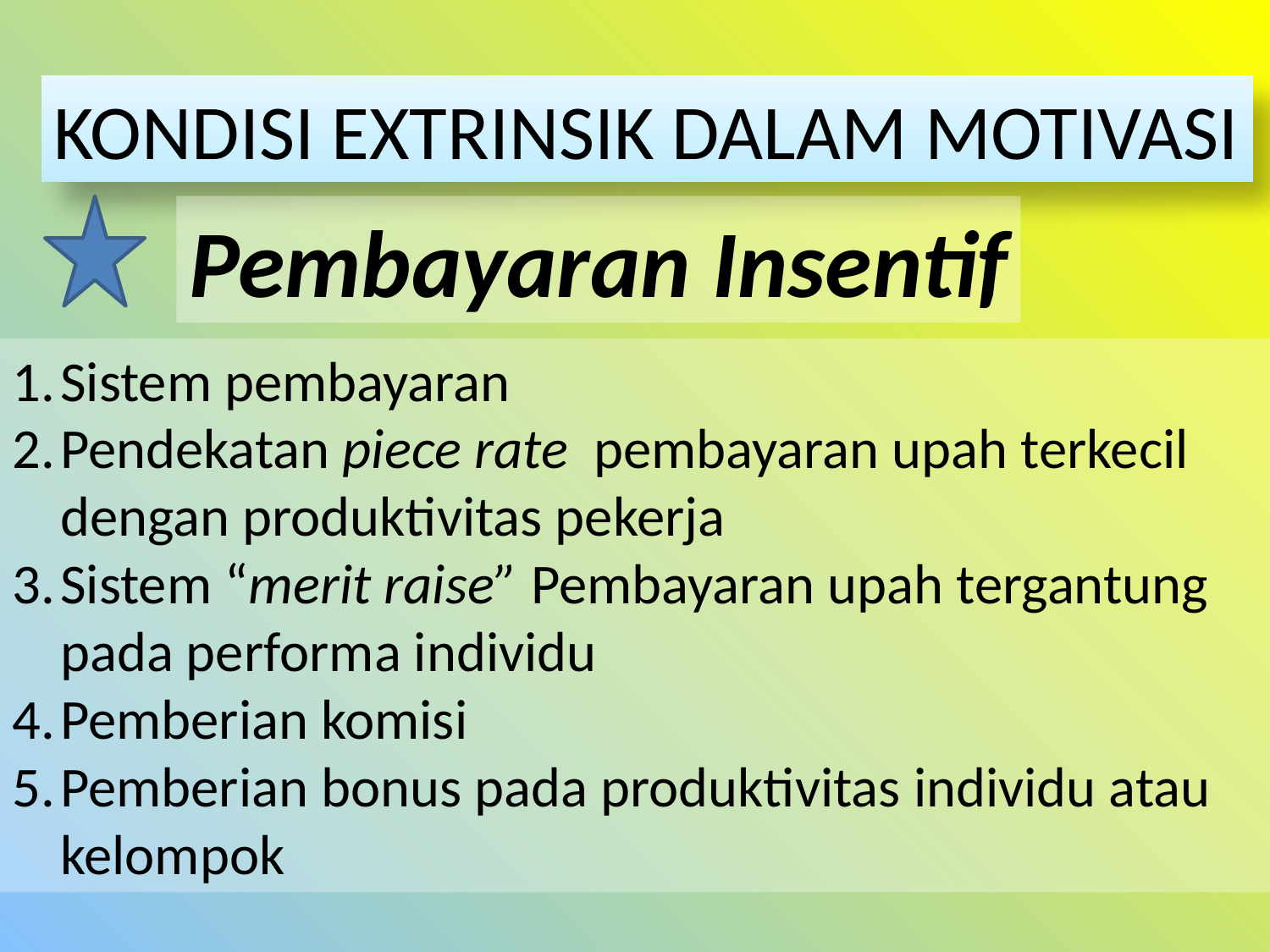

KONDISI EXTRINSIK DALAM MOTIVASI

Pembayaran Insentif
Sistem pembayaran
Pendekatan piece rate  pembayaran upah terkecil dengan produktivitas pekerja
Sistem “merit raise” Pembayaran upah tergantung pada performa individu
Pemberian komisi
Pemberian bonus pada produktivitas individu atau kelompok